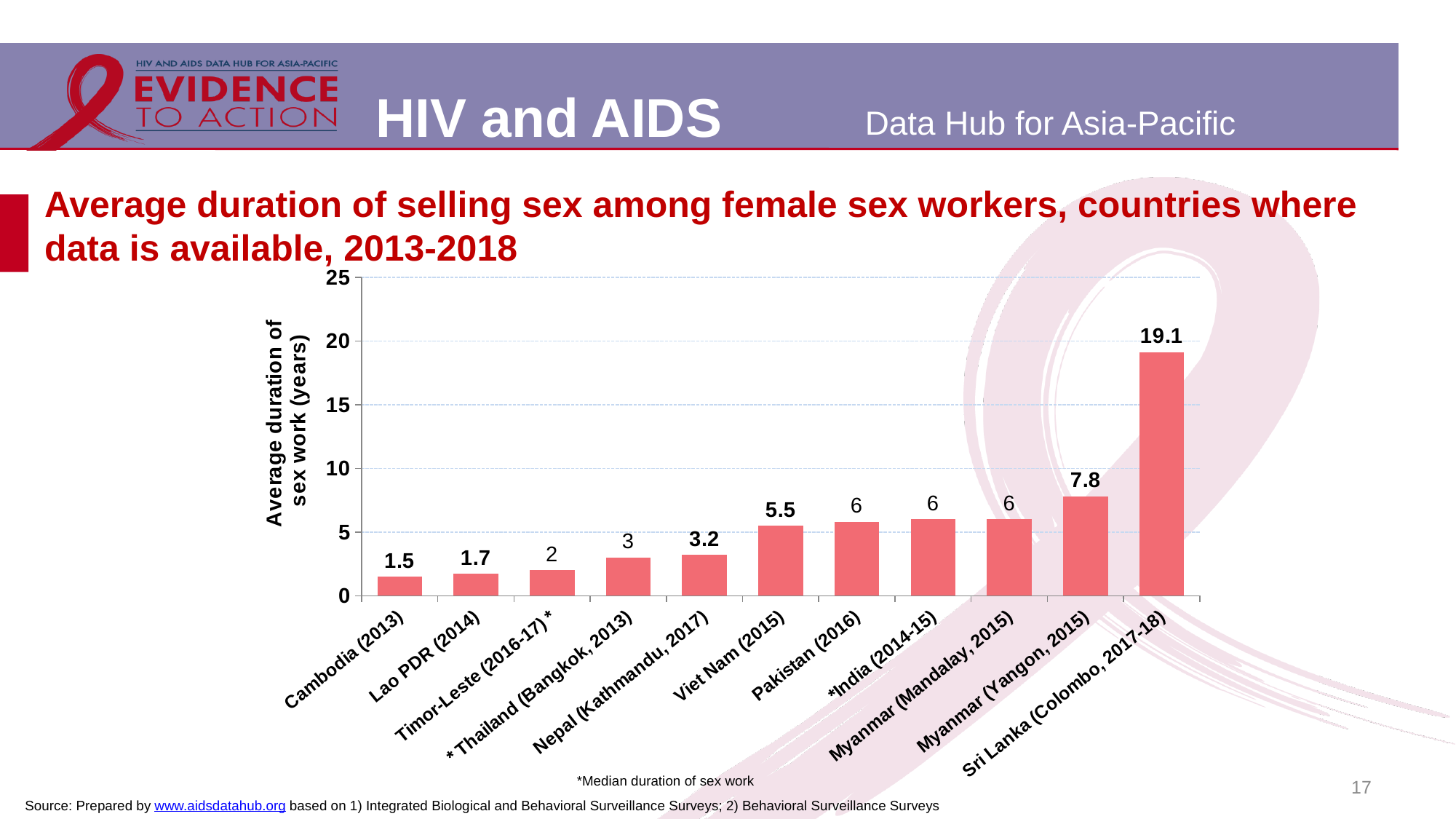

# Average duration of selling sex among female sex workers, countries where data is available, 2013-2018

### Chart

| Category | Average years |
|---|---|
| Cambodia (2013) | 1.5 |
| Lao PDR (2014) | 1.7249999999999999 |
| Timor-Leste (2016-17) * | 2.0 |
| * Thailand (Bangkok, 2013) | 3.0 |
| Nepal (Kathmandu, 2017) | 3.2 |
| Viet Nam (2015) | 5.5 |
| Pakistan (2016) | 5.8 |
| *India (2014-15) | 6.0 |
| Myanmar (Mandalay, 2015) | 6.0 |
| Myanmar (Yangon, 2015) | 7.8 |
| Sri Lanka (Colombo, 2017-18) | 19.1 |
*Median duration of sex work
17
Source: Prepared by www.aidsdatahub.org based on 1) Integrated Biological and Behavioral Surveillance Surveys; 2) Behavioral Surveillance Surveys